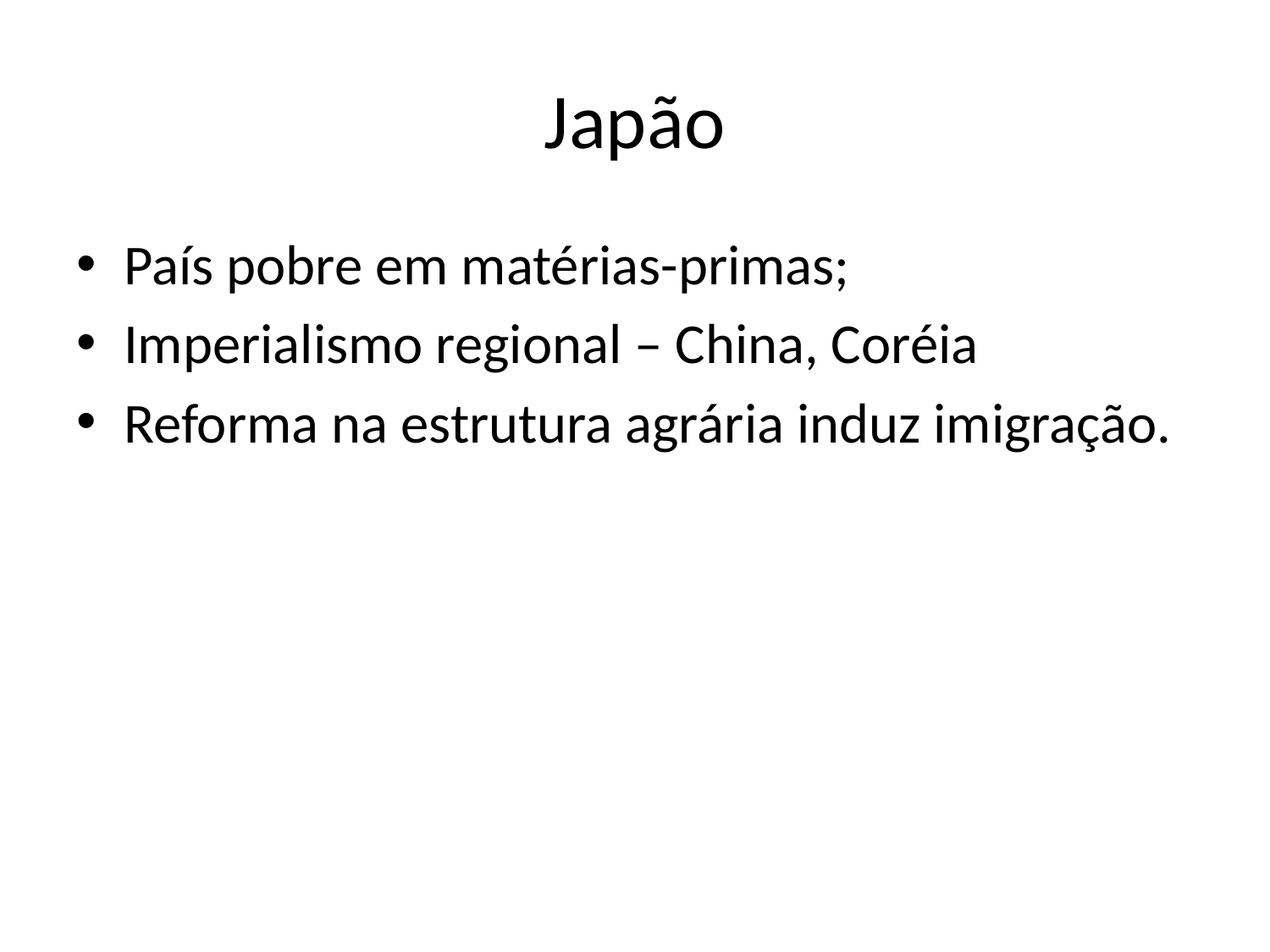

# Japão
País pobre em matérias-primas;
Imperialismo regional – China, Coréia
Reforma na estrutura agrária induz imigração.